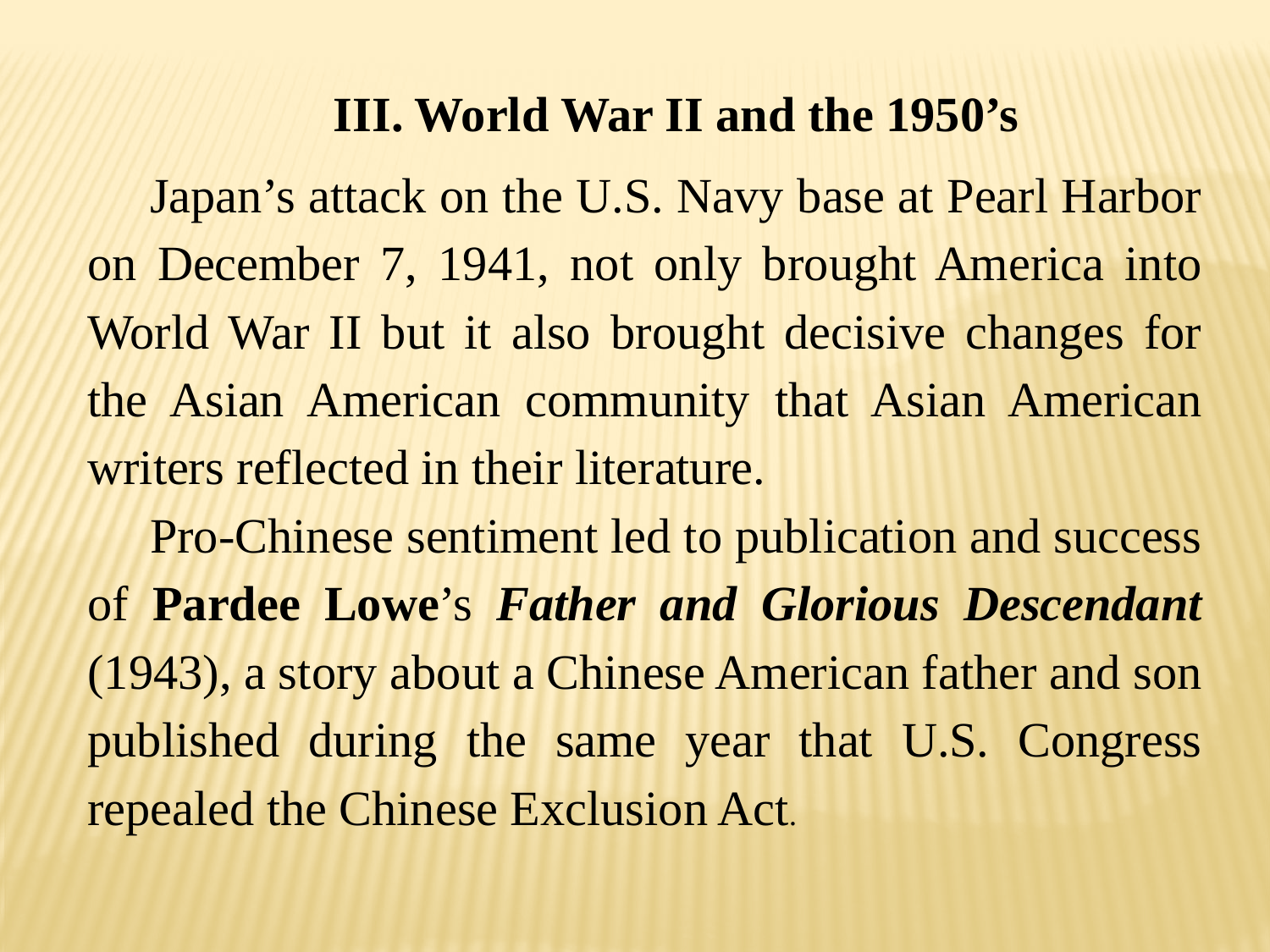

III. World War II and the 1950’s
Japan’s attack on the U.S. Navy base at Pearl Harbor on December 7, 1941, not only brought America into World War II but it also brought decisive changes for the Asian American community that Asian American writers reflected in their literature.
Pro-Chinese sentiment led to publication and success of Pardee Lowe’s Father and Glorious Descendant (1943), a story about a Chinese American father and son published during the same year that U.S. Congress repealed the Chinese Exclusion Act.